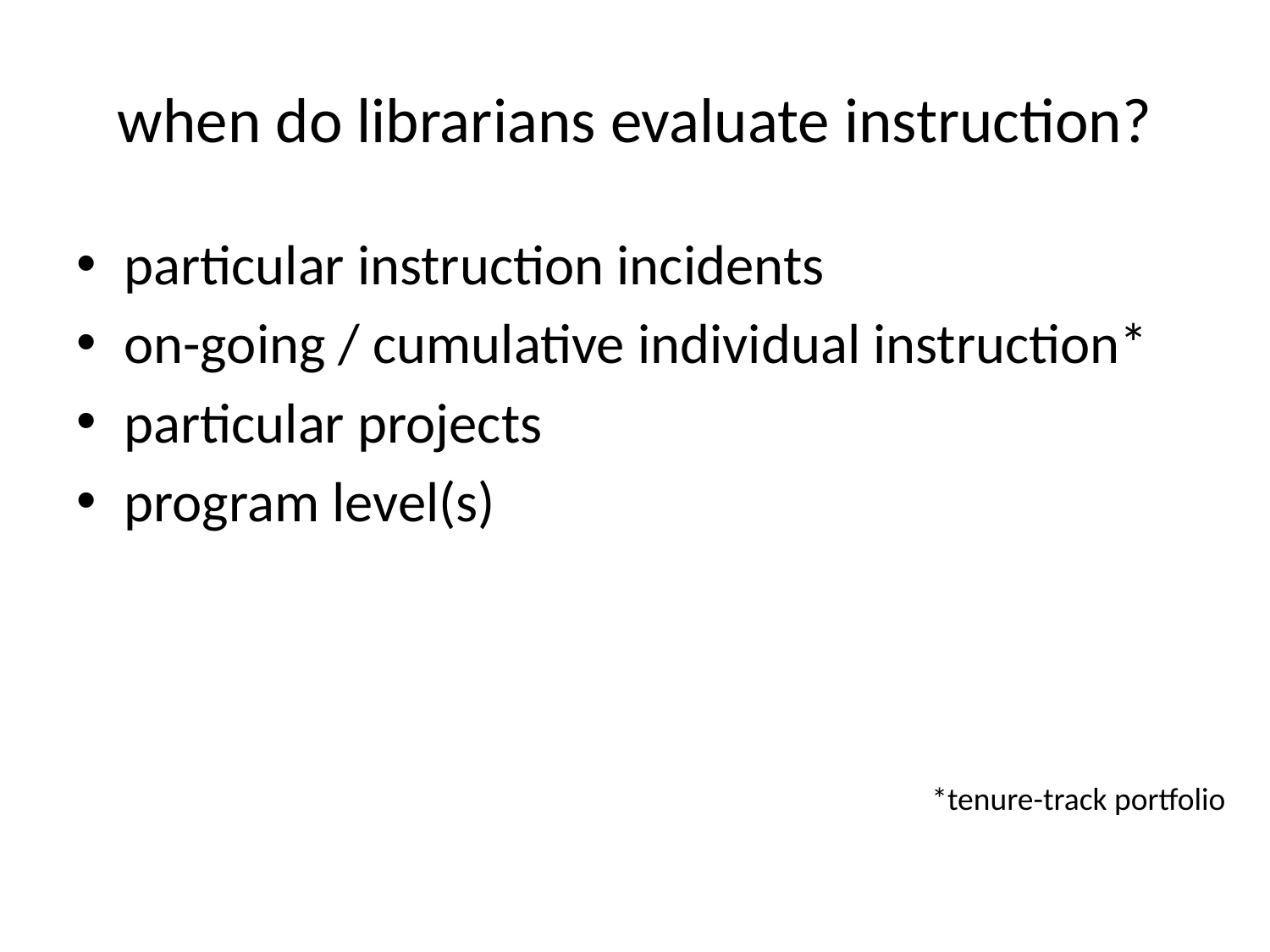

# when do librarians evaluate instruction?
particular instruction incidents
on-going / cumulative individual instruction*
particular projects
program level(s)
*tenure-track portfolio